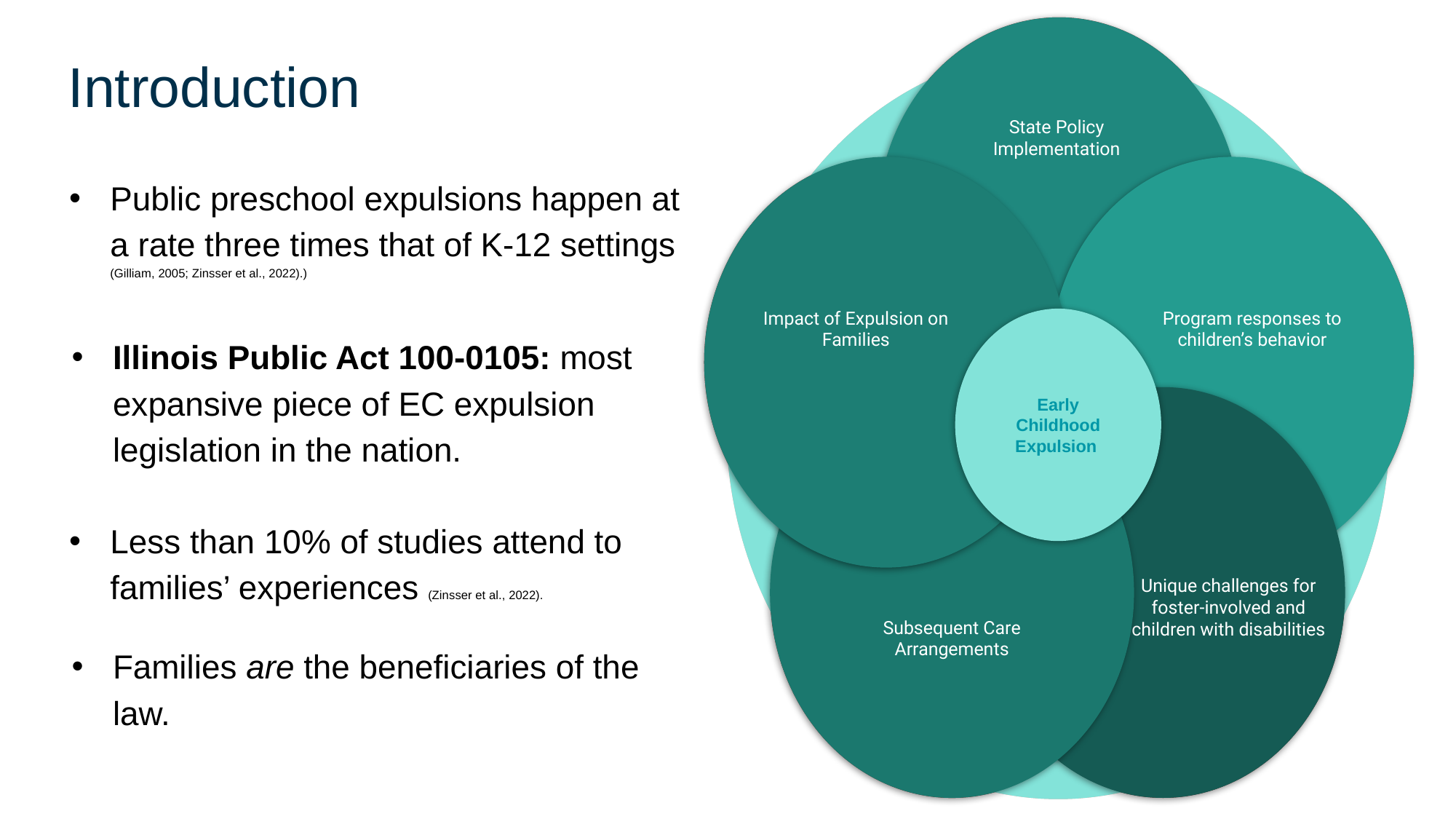

Vestibulum congue

State Policy Implementation

Vestibulum congue

Impact of Expulsion on Families

Vestibulum congue

Program responses to children’s behavior

Early Childhood Expulsion

Vestibulum congue

Unique challenges for foster-involved and children with disabilities

Vestibulum congue

Subsequent Care Arrangements
# Introduction
Public preschool expulsions happen at a rate three times that of K-12 settings (Gilliam, 2005; Zinsser et al., 2022).)

Illinois Public Act 100-0105: most expansive piece of EC expulsion legislation in the nation.

Less than 10% of studies attend to families’ experiences (Zinsser et al., 2022).

Families are the beneficiaries of the law.